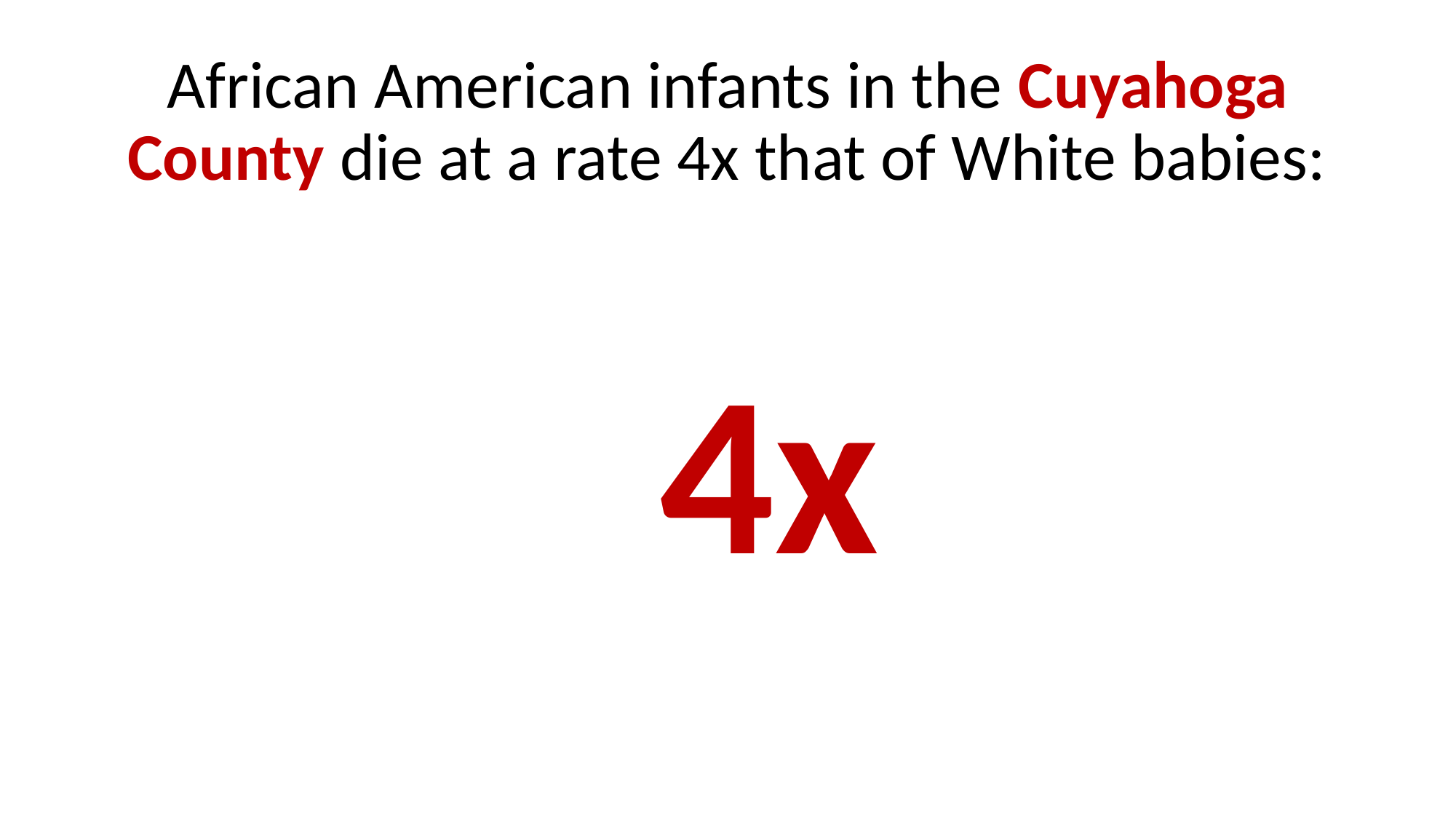

# African American infants in the Cuyahoga County die at a rate 4x that of White babies:
4x